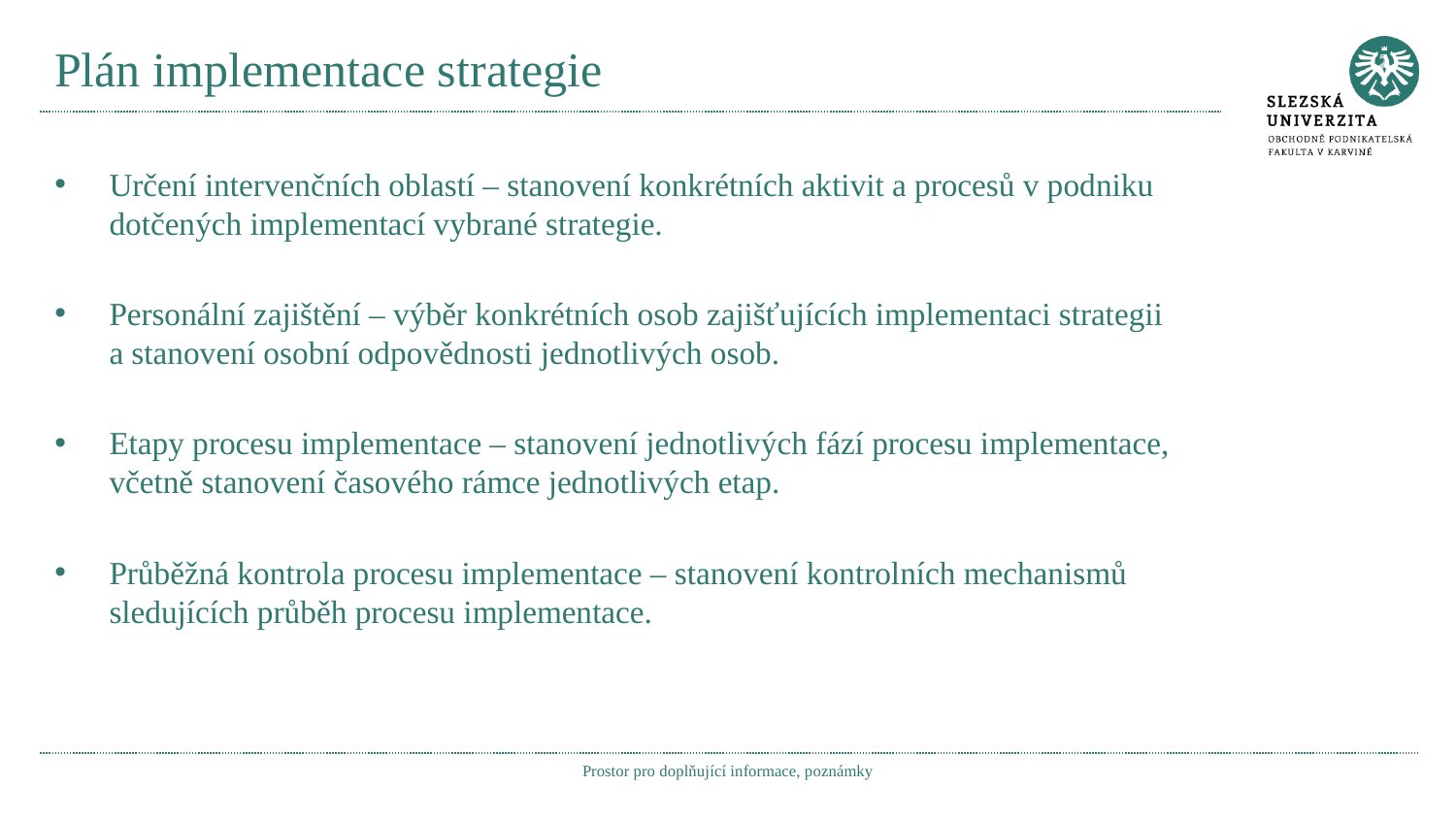

# Plán implementace strategie
Určení intervenčních oblastí – stanovení konkrétních aktivit a procesů v podniku dotčených implementací vybrané strategie.

Personální zajištění – výběr konkrétních osob zajišťujících implementaci strategii a stanovení osobní odpovědnosti jednotlivých osob.

Etapy procesu implementace – stanovení jednotlivých fází procesu implementace, včetně stanovení časového rámce jednotlivých etap.

Průběžná kontrola procesu implementace – stanovení kontrolních mechanismů sledujících průběh procesu implementace.
Prostor pro doplňující informace, poznámky